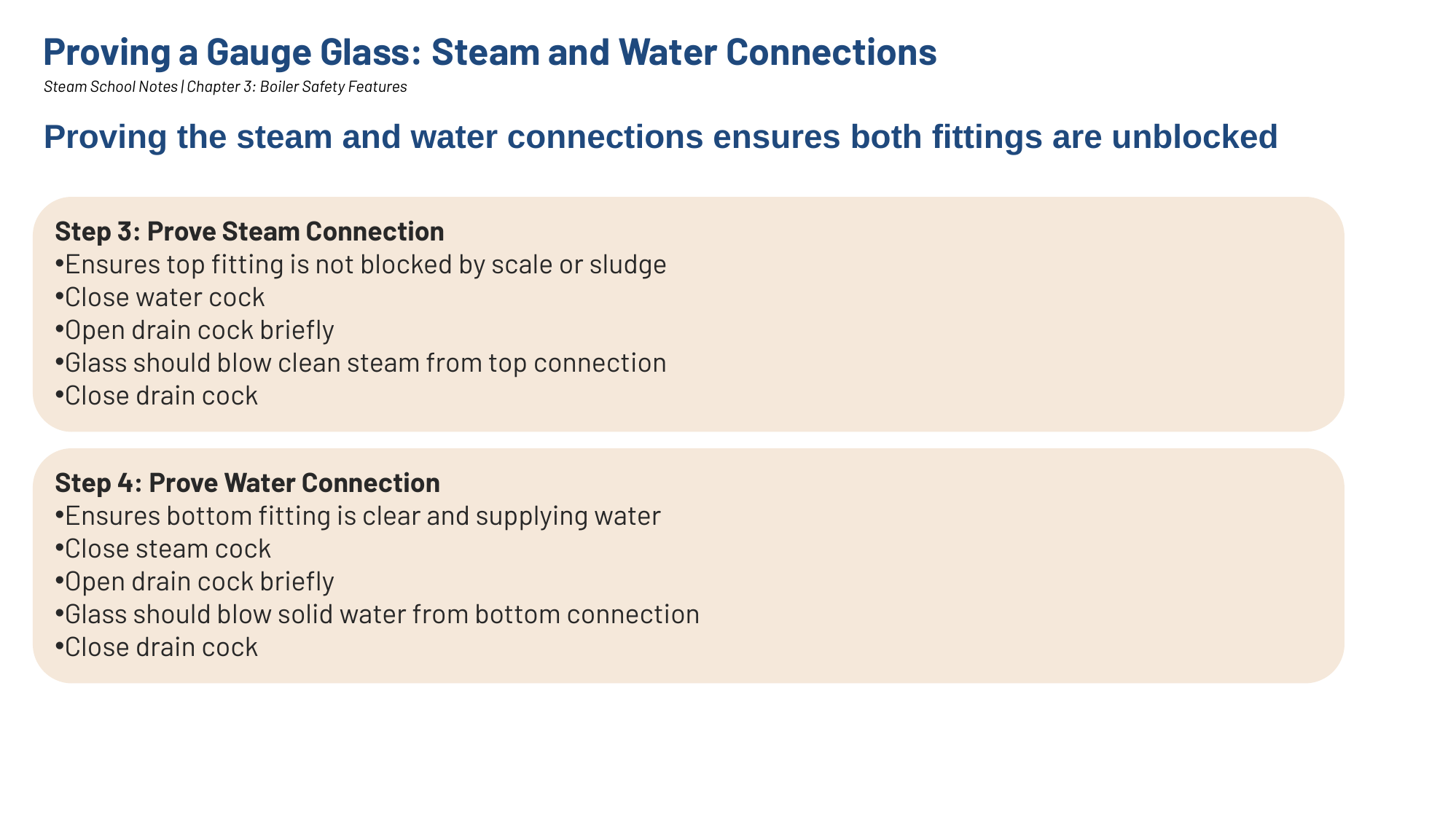

Proving a Gauge Glass: Steam and Water Connections
Steam School Notes | Chapter 3: Boiler Safety Features
Proving the steam and water connections ensures both fittings are unblocked
Step 3: Prove Steam Connection
Ensures top fitting is not blocked by scale or sludge
Close water cock
Open drain cock briefly
Glass should blow clean steam from top connection
Close drain cock
Step 4: Prove Water Connection
Ensures bottom fitting is clear and supplying water
Close steam cock
Open drain cock briefly
Glass should blow solid water from bottom connection
Close drain cock